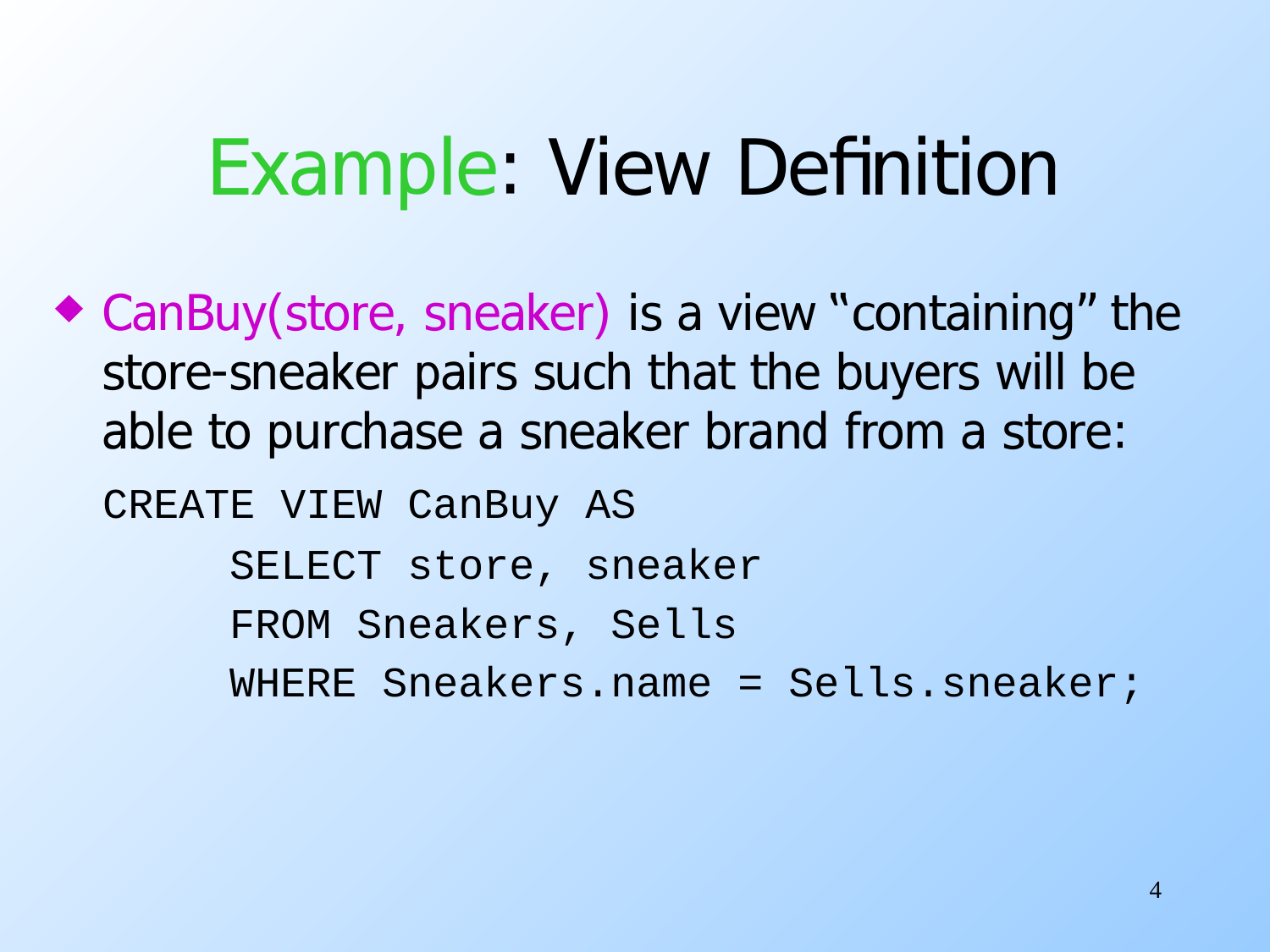

# Example: View Definition
CanBuy(store, sneaker) is a view “containing” the store-sneaker pairs such that the buyers will be able to purchase a sneaker brand from a store:
	CREATE VIEW CanBuy AS
		SELECT store, sneaker
		FROM Sneakers, Sells
		WHERE Sneakers.name = Sells.sneaker;
4